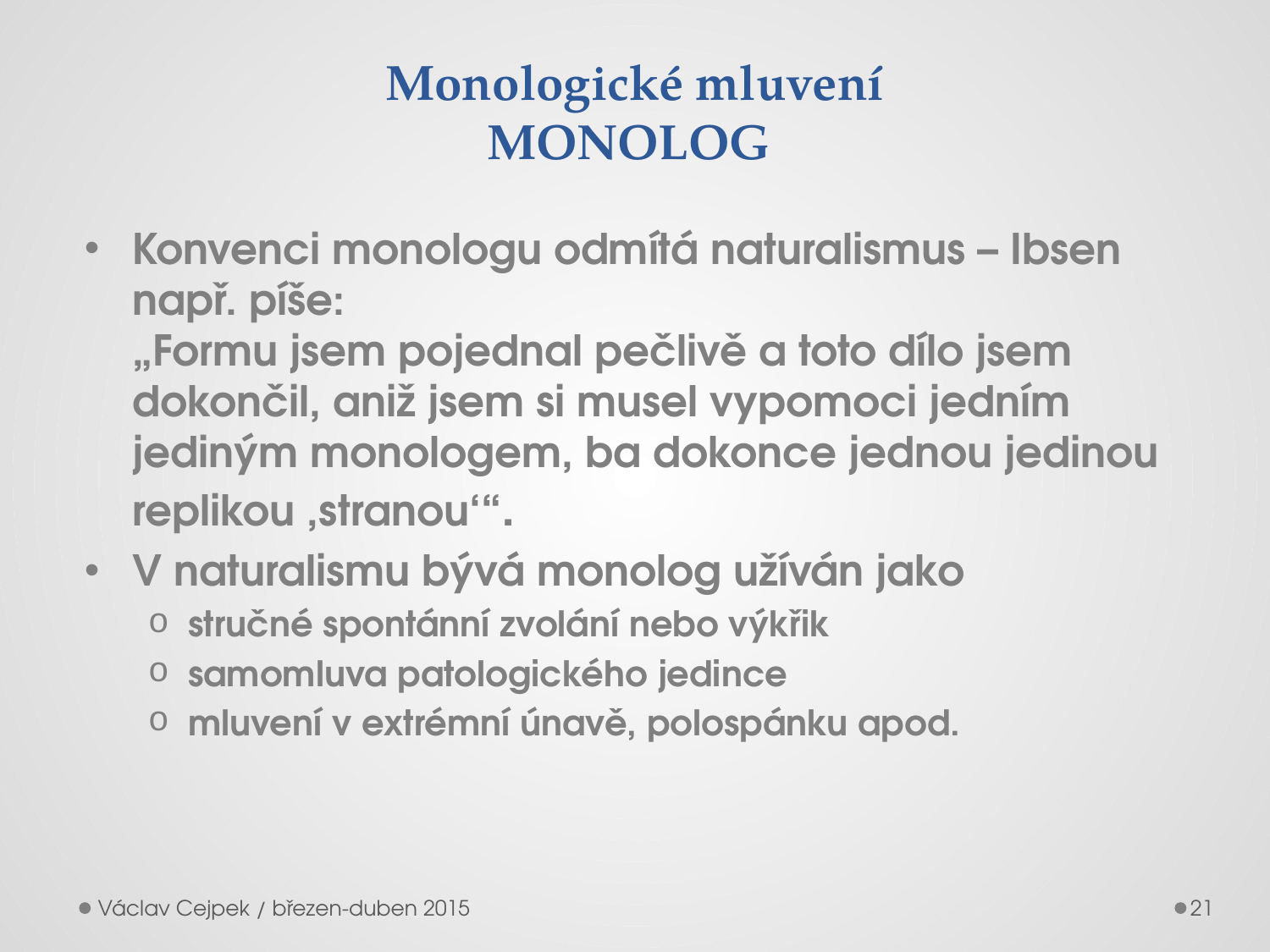

# Monologické mluvení MONOLOG
Konvenci monologu odmítá naturalismus – Ibsen např. píše:
„Formu jsem pojednal pečlivě a toto dílo jsem dokončil, aniž jsem si musel vypomoci jedním jediným monologem, ba dokonce jednou jedinou replikou ‚stranou‘“.
V naturalismu bývá monolog užíván jako
stručné spontánní zvolání nebo výkřik
samomluva patologického jedince
mluvení v extrémní únavě, polospánku apod.
Václav Cejpek / březen-duben 2015
21